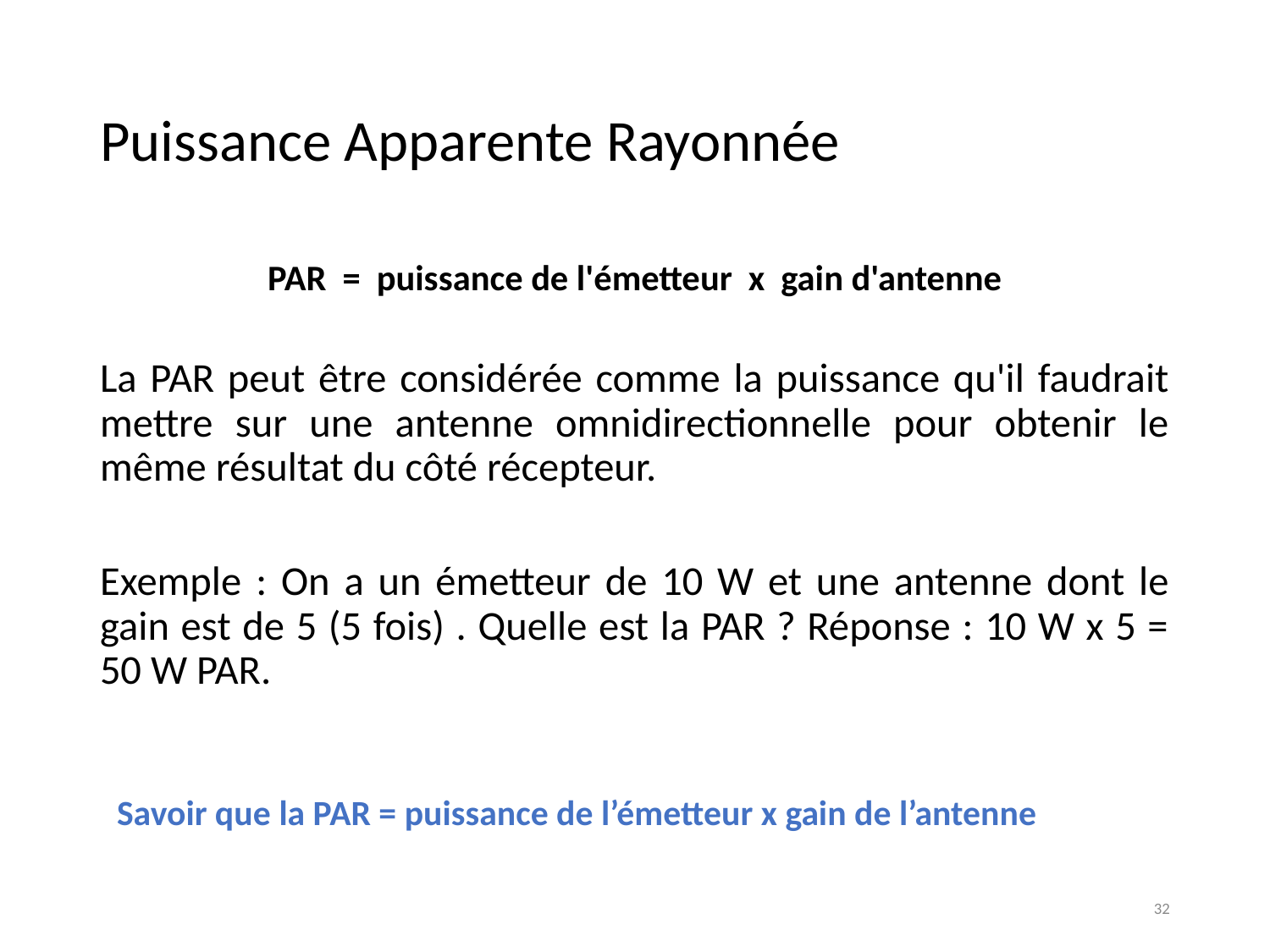

# Puissance Apparente Rayonnée
PAR  =  puissance de l'émetteur  x  gain d'antenne

La PAR peut être considérée comme la puissance qu'il faudrait mettre sur une antenne omnidirectionnelle pour obtenir le même résultat du côté récepteur.

Exemple : On a un émetteur de 10 W et une antenne dont le gain est de 5 (5 fois) . Quelle est la PAR ? Réponse : 10 W x 5 = 50 W PAR.

Savoir que la PAR = puissance de l’émetteur x gain de l’antenne
32